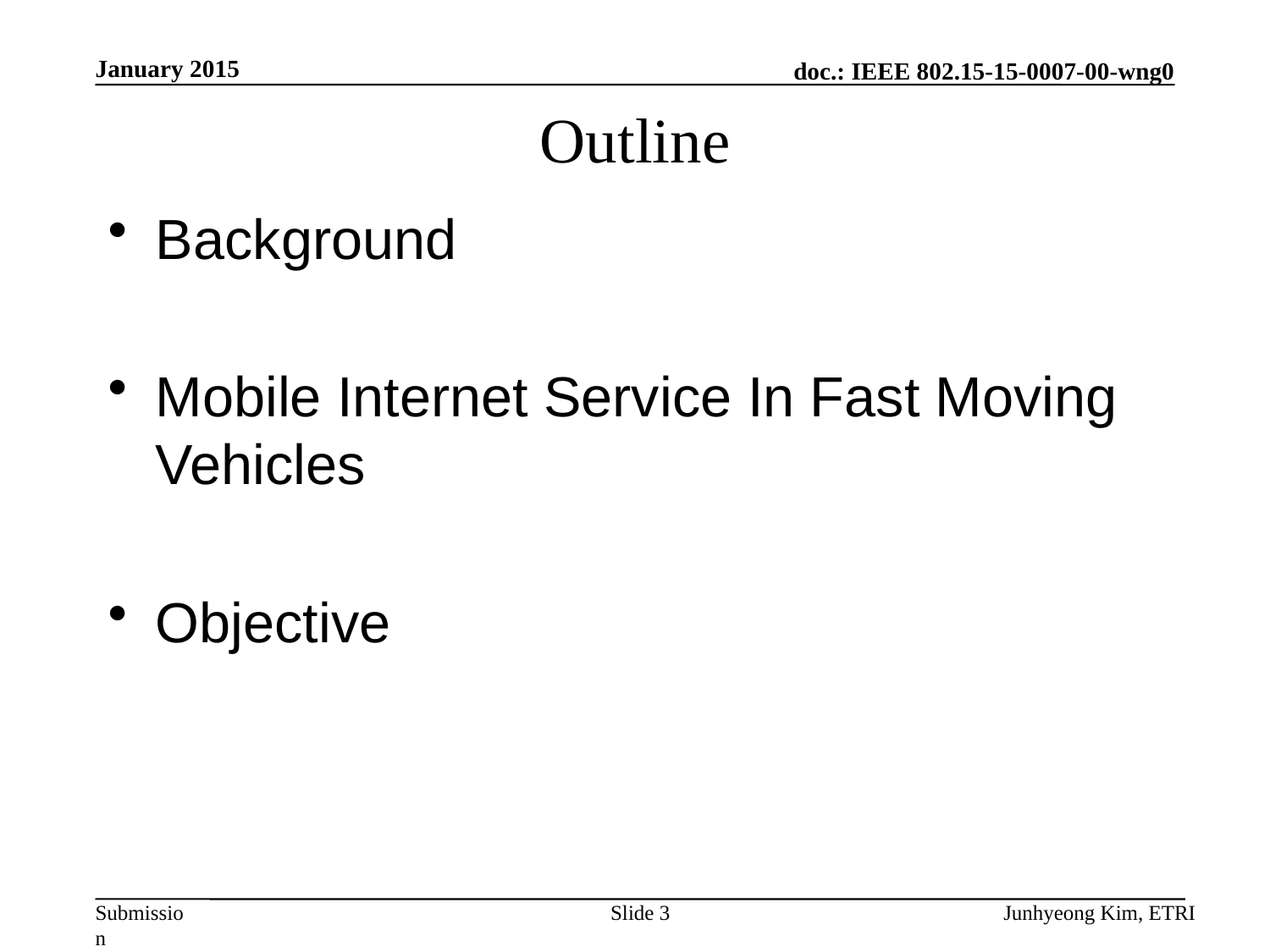

January 2015
# Outline
Background

Mobile Internet Service In Fast Moving Vehicles

Objective

Slide 3
Junhyeong Kim, ETRI